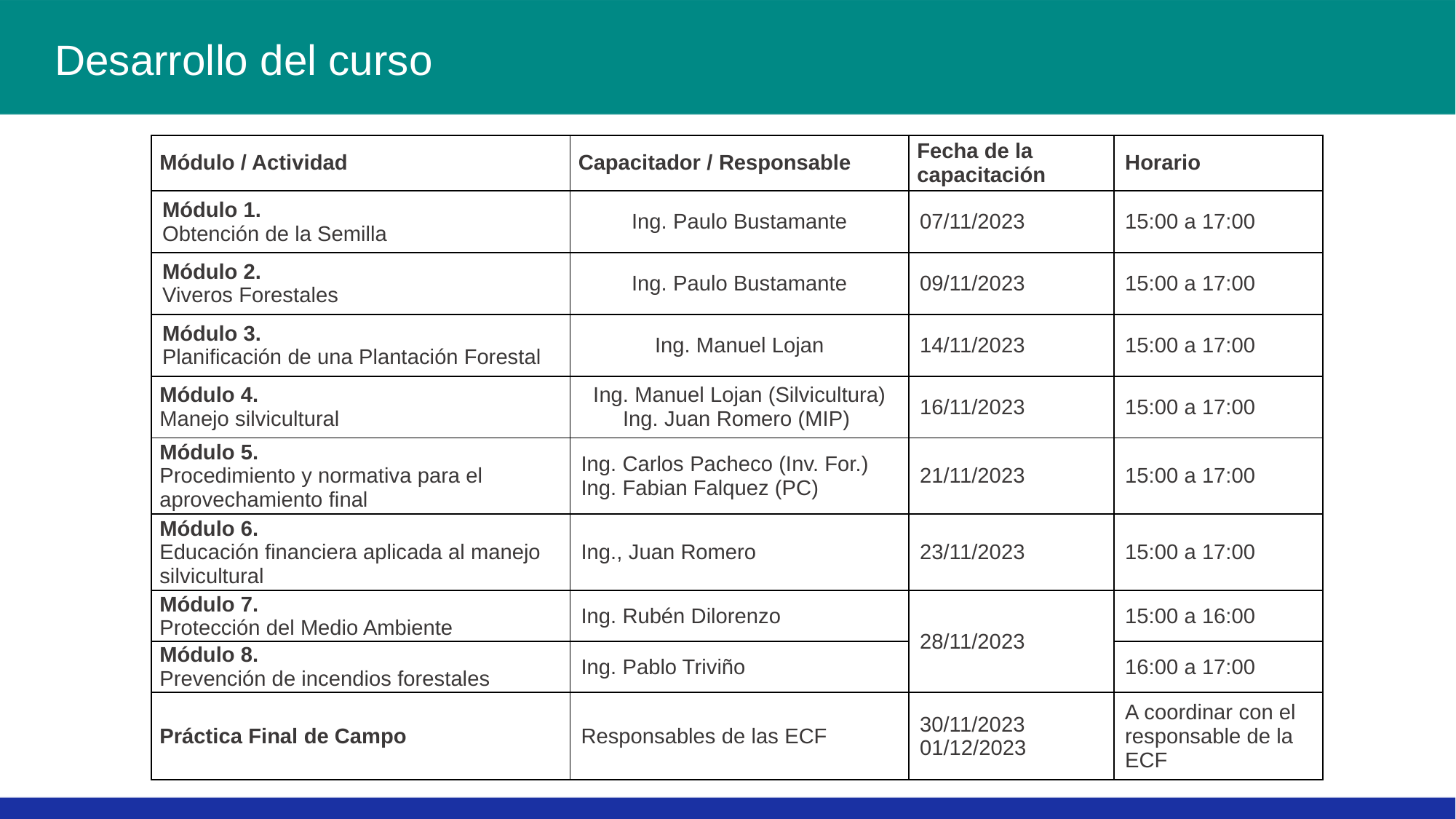

Desarrollo del curso
| Módulo / Actividad | Capacitador / Responsable | Fecha de la capacitación | Horario |
| --- | --- | --- | --- |
| Módulo 1. Obtención de la Semilla | Ing. Paulo Bustamante | 07/11/2023 | 15:00 a 17:00 |
| Módulo 2. Viveros Forestales | Ing. Paulo Bustamante | 09/11/2023 | 15:00 a 17:00 |
| Módulo 3. Planificación de una Plantación Forestal | Ing. Manuel Lojan | 14/11/2023 | 15:00 a 17:00 |
| Módulo 4. Manejo silvicultural | Ing. Manuel Lojan (Silvicultura) Ing. Juan Romero (MIP) | 16/11/2023 | 15:00 a 17:00 |
| Módulo 5. Procedimiento y normativa para el aprovechamiento final | Ing. Carlos Pacheco (Inv. For.) Ing. Fabian Falquez (PC) | 21/11/2023 | 15:00 a 17:00 |
| Módulo 6. Educación financiera aplicada al manejo silvicultural | Ing., Juan Romero | 23/11/2023 | 15:00 a 17:00 |
| Módulo 7. Protección del Medio Ambiente | Ing. Rubén Dilorenzo | 28/11/2023 | 15:00 a 16:00 |
| Módulo 8. Prevención de incendios forestales | Ing. Pablo Triviño |  | 16:00 a 17:00 |
| Práctica Final de Campo | Responsables de las ECF | 30/11/2023 01/12/2023 | A coordinar con el responsable de la ECF |